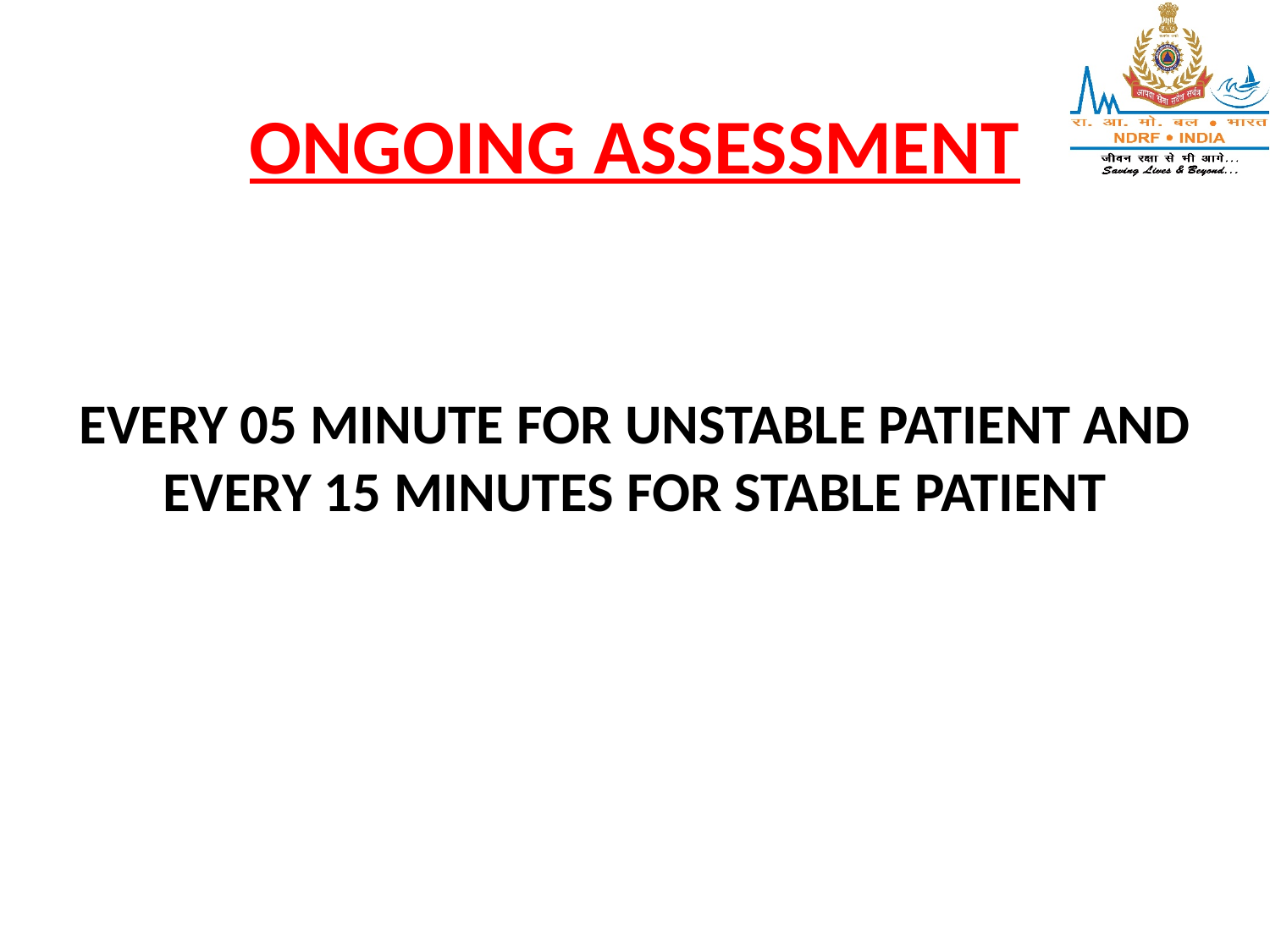

# ONGOING ASSESSMENT
EVERY 05 MINUTE FOR UNSTABLE PATIENT AND EVERY 15 MINUTES FOR STABLE PATIENT